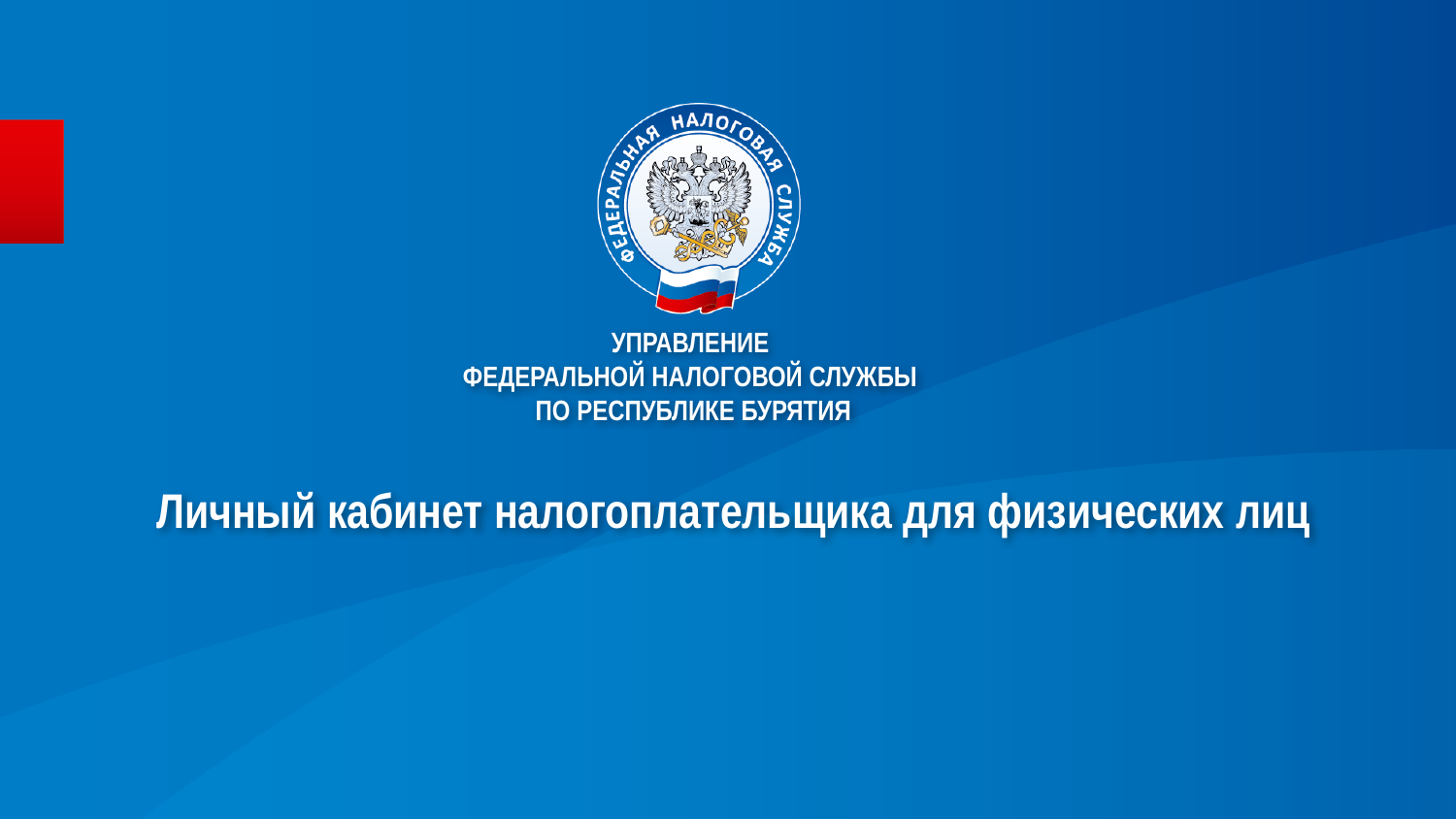

УПРАВЛЕНИЕ
ФЕДЕРАЛЬНОЙ НАЛОГОВОЙ СЛУЖБЫ
ПО РЕСПУБЛИКЕ БУРЯТИЯ
# Личный кабинет налогоплательщика для физических лиц